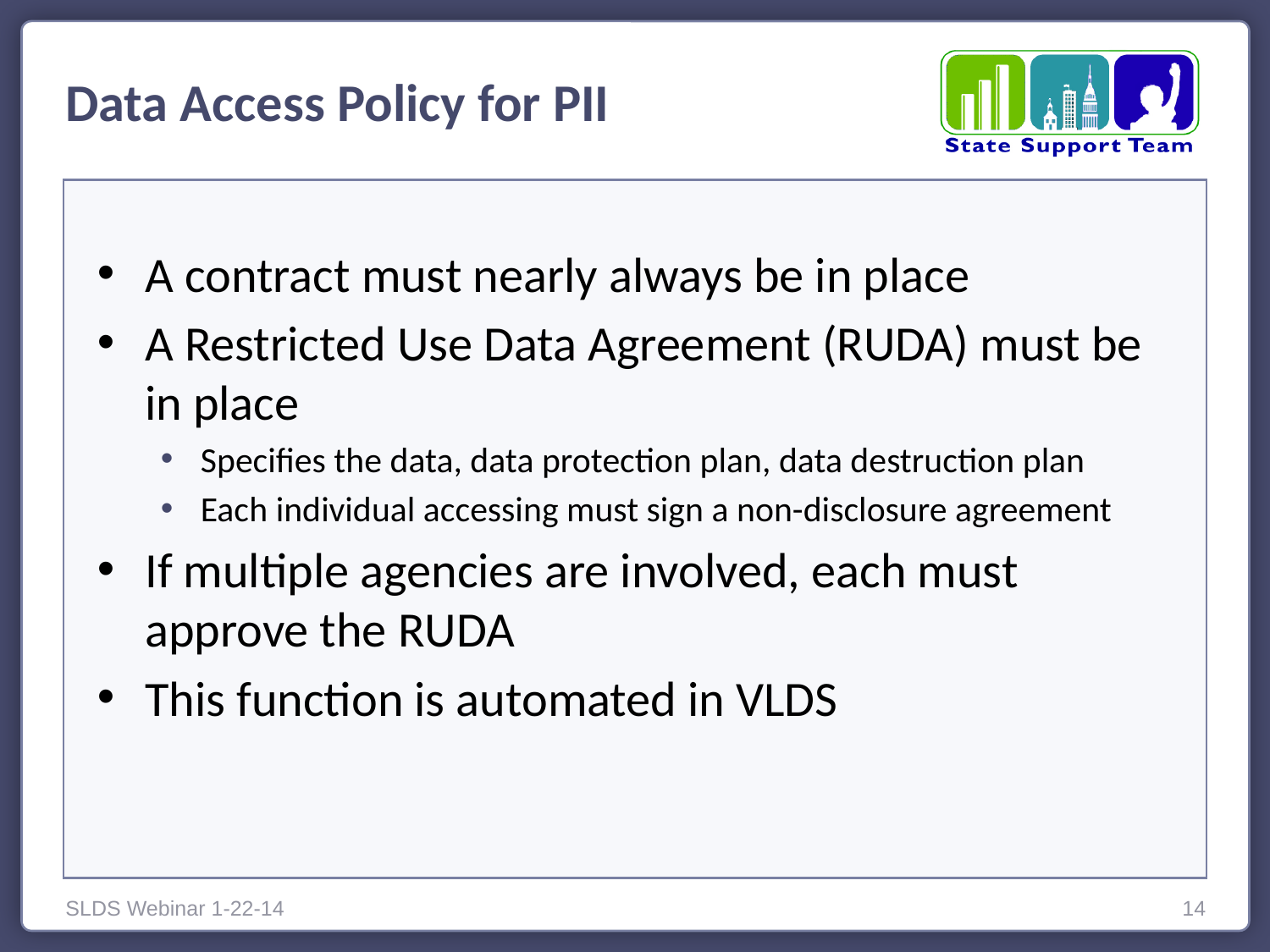

Data Access Policy for PII

A contract must nearly always be in place
A Restricted Use Data Agreement (RUDA) must be in place
Specifies the data, data protection plan, data destruction plan
Each individual accessing must sign a non-disclosure agreement
If multiple agencies are involved, each must approve the RUDA
This function is automated in VLDS

SLDS Webinar 1-22-14
14